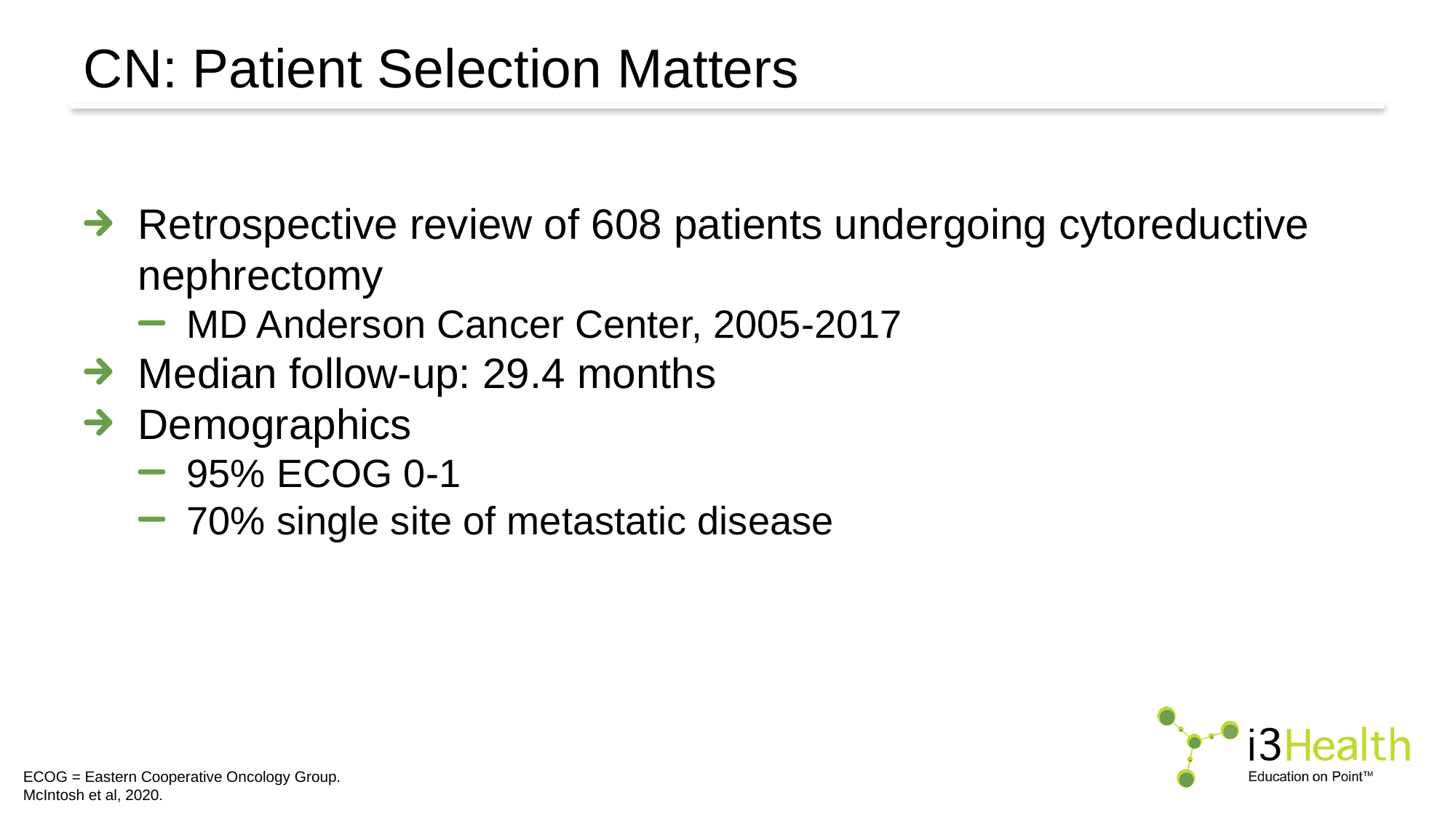

# CN: Patient Selection Matters
Retrospective review of 608 patients undergoing cytoreductive nephrectomy
MD Anderson Cancer Center, 2005-2017
Median follow-up: 29.4 months
Demographics
95% ECOG 0-1
70% single site of metastatic disease
ECOG = Eastern Cooperative Oncology Group.
McIntosh et al, 2020.